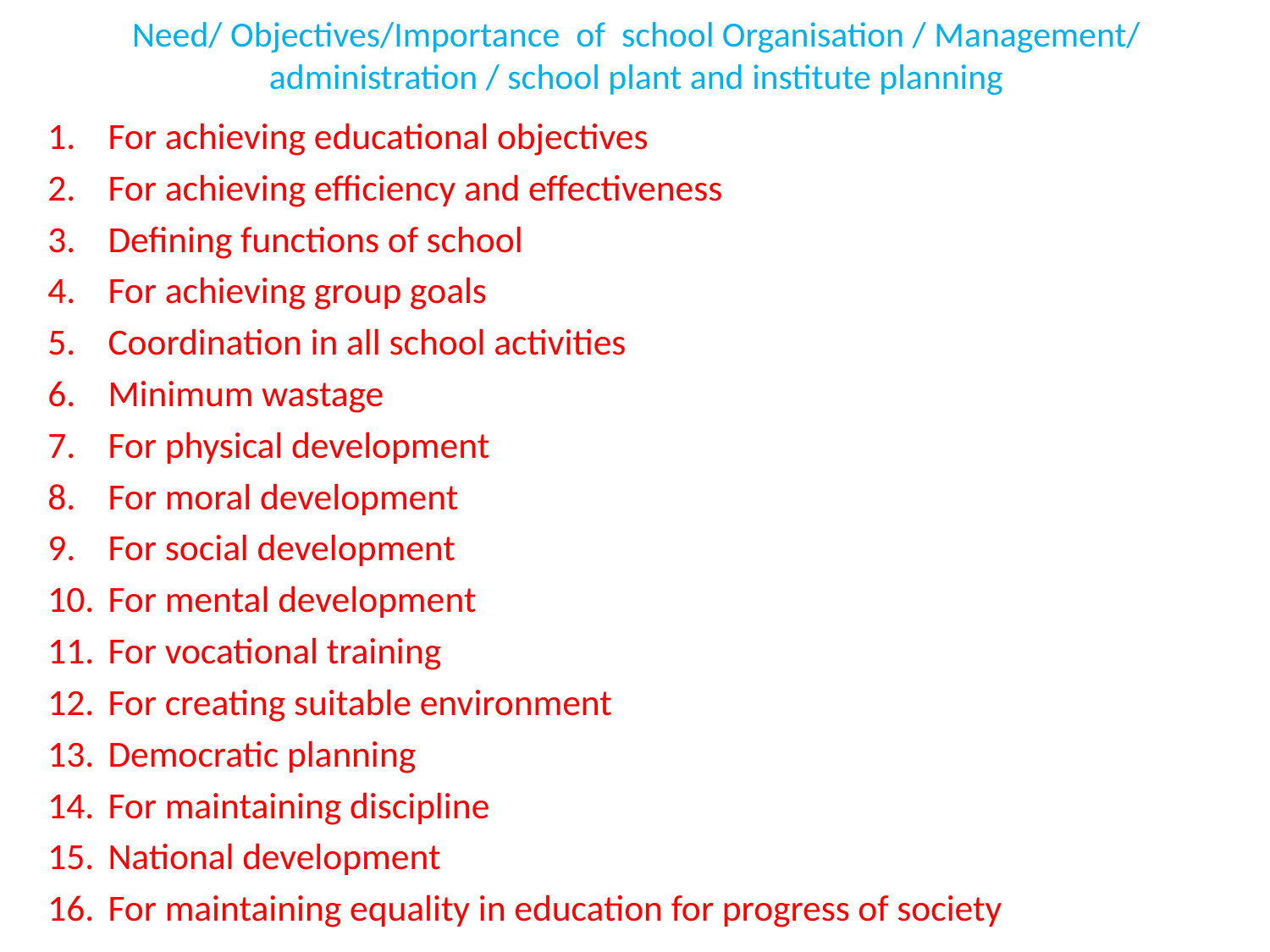

# Need/ Objectives/Importance  of  school Organisation / Management/ administration / school plant and institute planning
For achieving educational objectives
For achieving efficiency and effectiveness
Defining functions of school
For achieving group goals
Coordination in all school activities
Minimum wastage
For physical development
For moral development
For social development
For mental development
For vocational training
For creating suitable environment
Democratic planning
For maintaining discipline
National development
For maintaining equality in education for progress of society